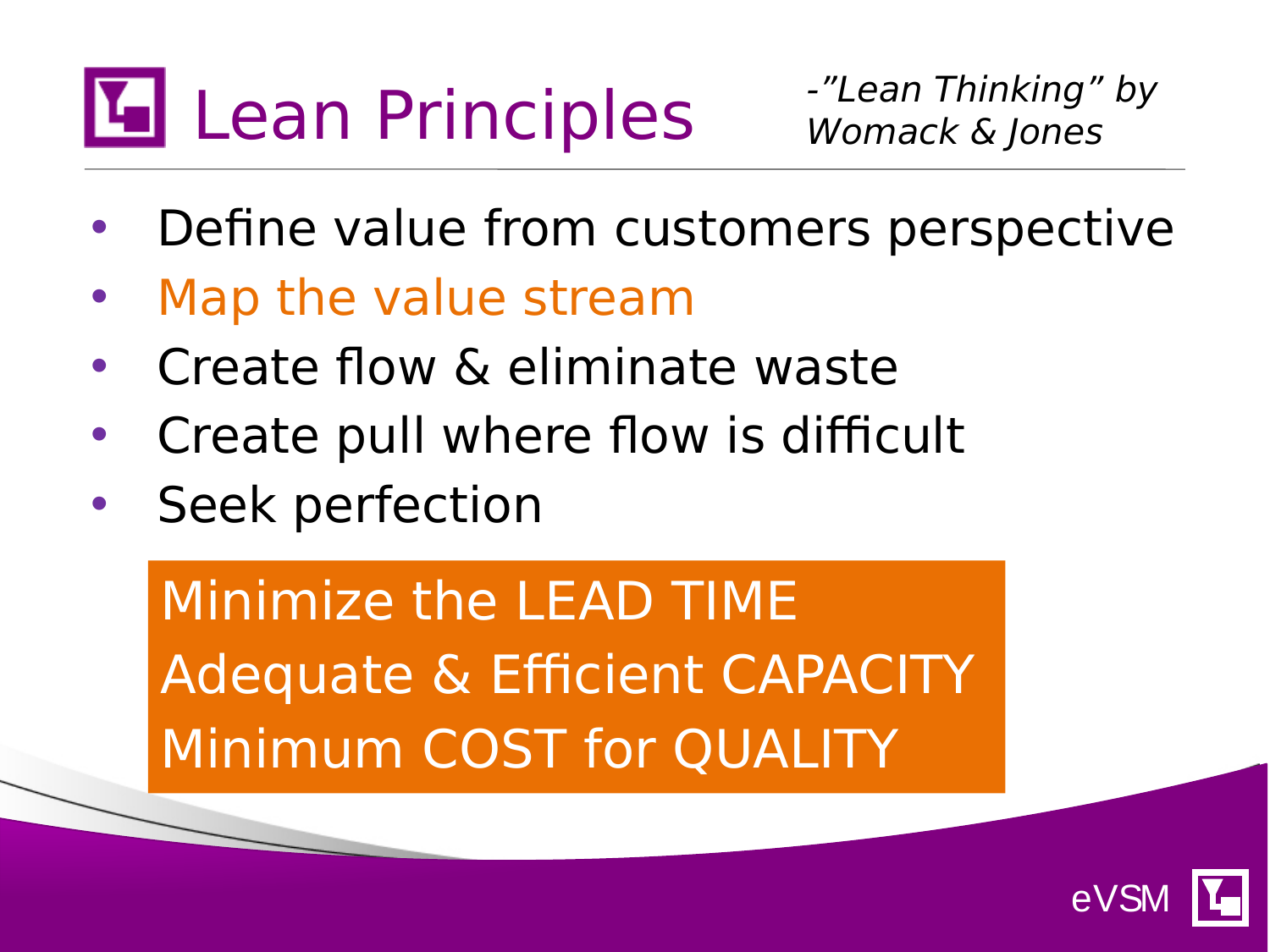

# Lean Principles
-”Lean Thinking” by Womack & Jones
Define value from customers perspective
Map the value stream
Create flow & eliminate waste
Create pull where flow is difficult
Seek perfection
Minimize the LEAD TIME
Adequate & Efficient CAPACITY
Minimum COST for QUALITY